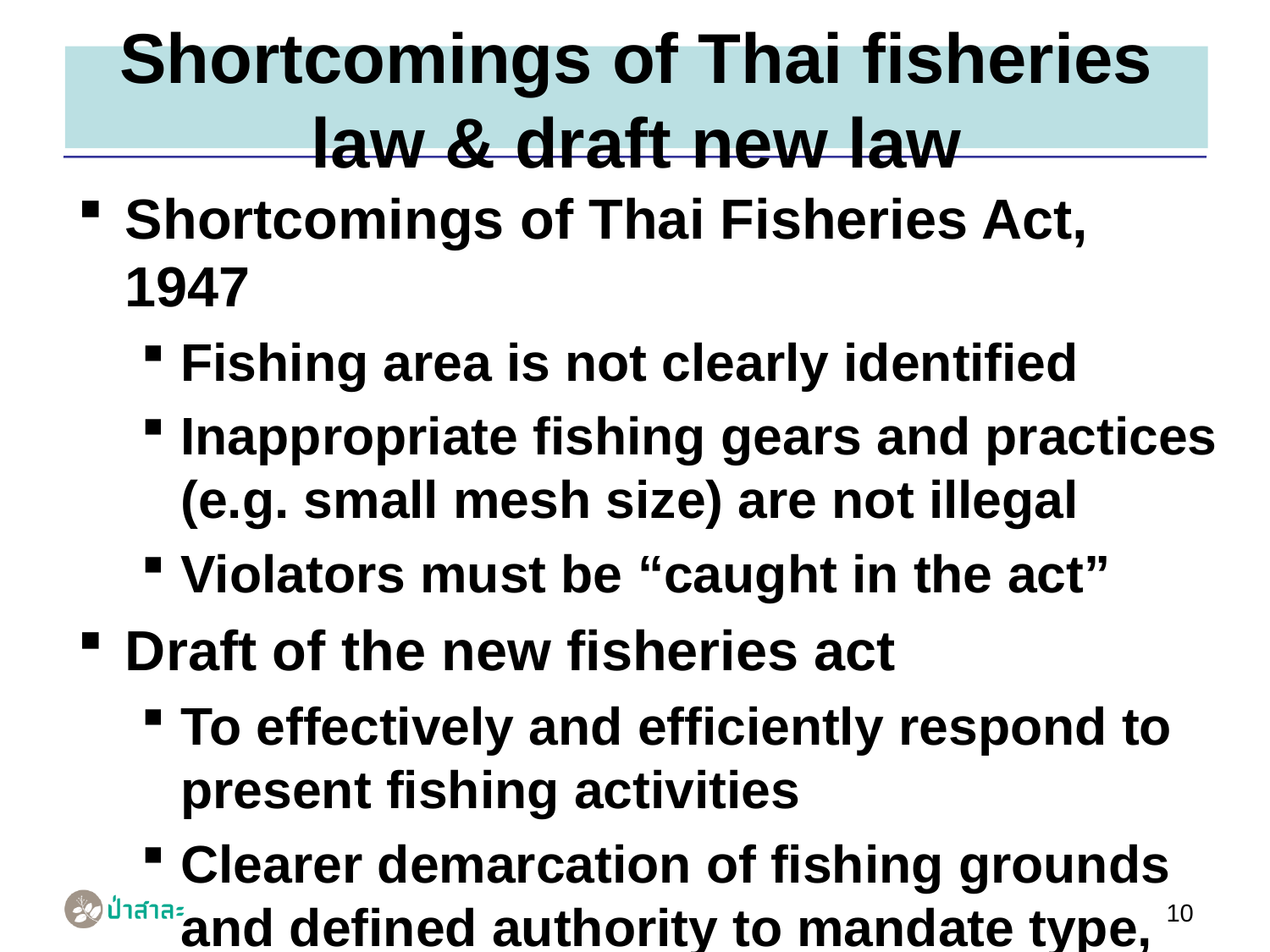

Shortcomings of Thai fisheries law & draft new law
Shortcomings of Thai Fisheries Act, 1947
Fishing area is not clearly identified
Inappropriate fishing gears and practices (e.g. small mesh size) are not illegal
Violators must be “caught in the act”
Draft of the new fisheries act
To effectively and efficiently respond to present fishing activities
Clearer demarcation of fishing grounds and defined authority to mandate type, number, size, and components of fishing gears should help make damaging practices illegal

10